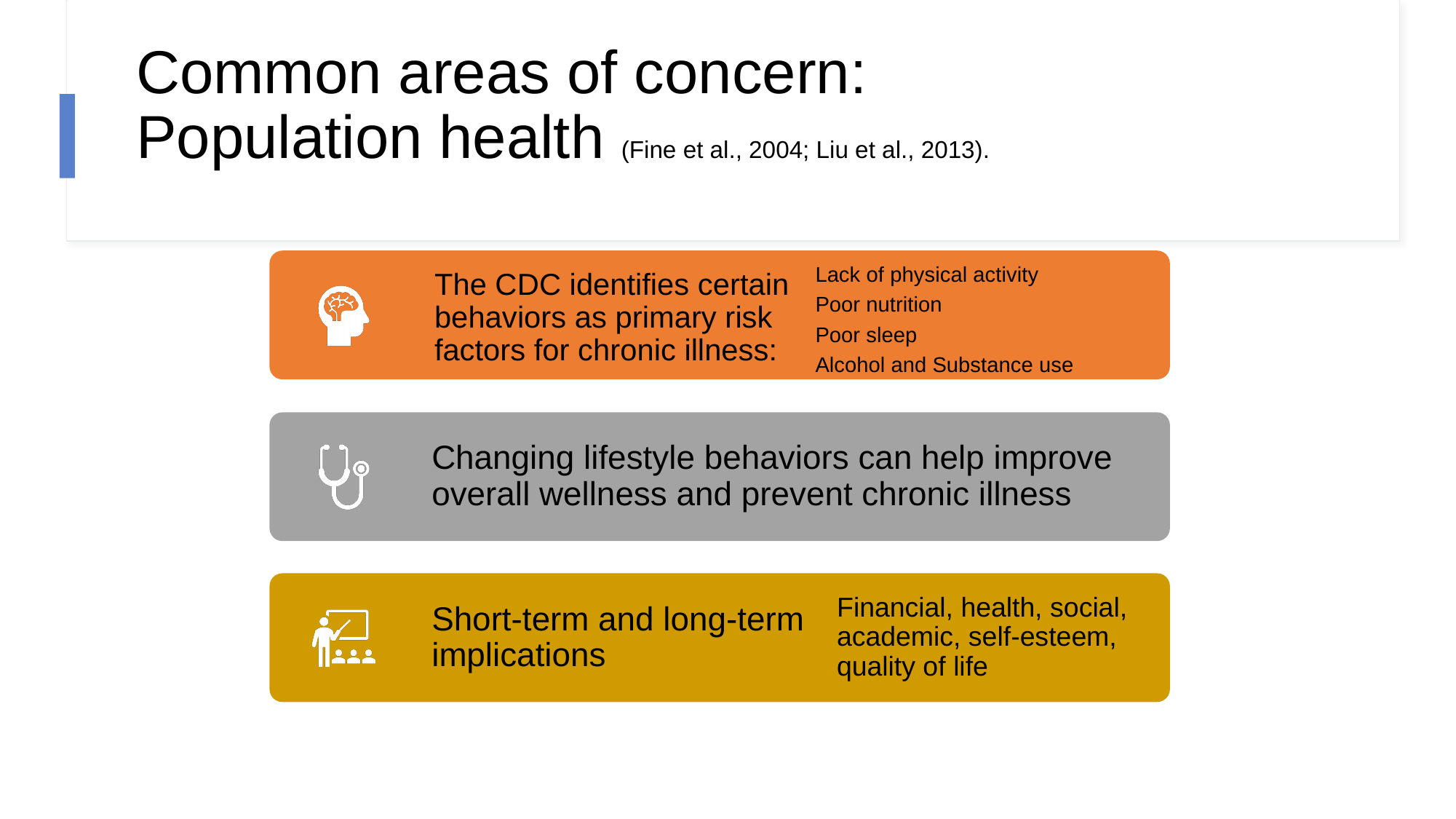

# Common areas of concern: Population health (Fine et al., 2004; Liu et al., 2013).
The CDC identifies certain behaviors as primary risk factors for chronic illness:
Lack of physical activity
Poor nutrition
Poor sleep
Alcohol and Substance use

Changing lifestyle behaviors can help improve overall wellness and prevent chronic illness
Short-term and long-term implications
Financial, health, social, academic, self-esteem, quality of life